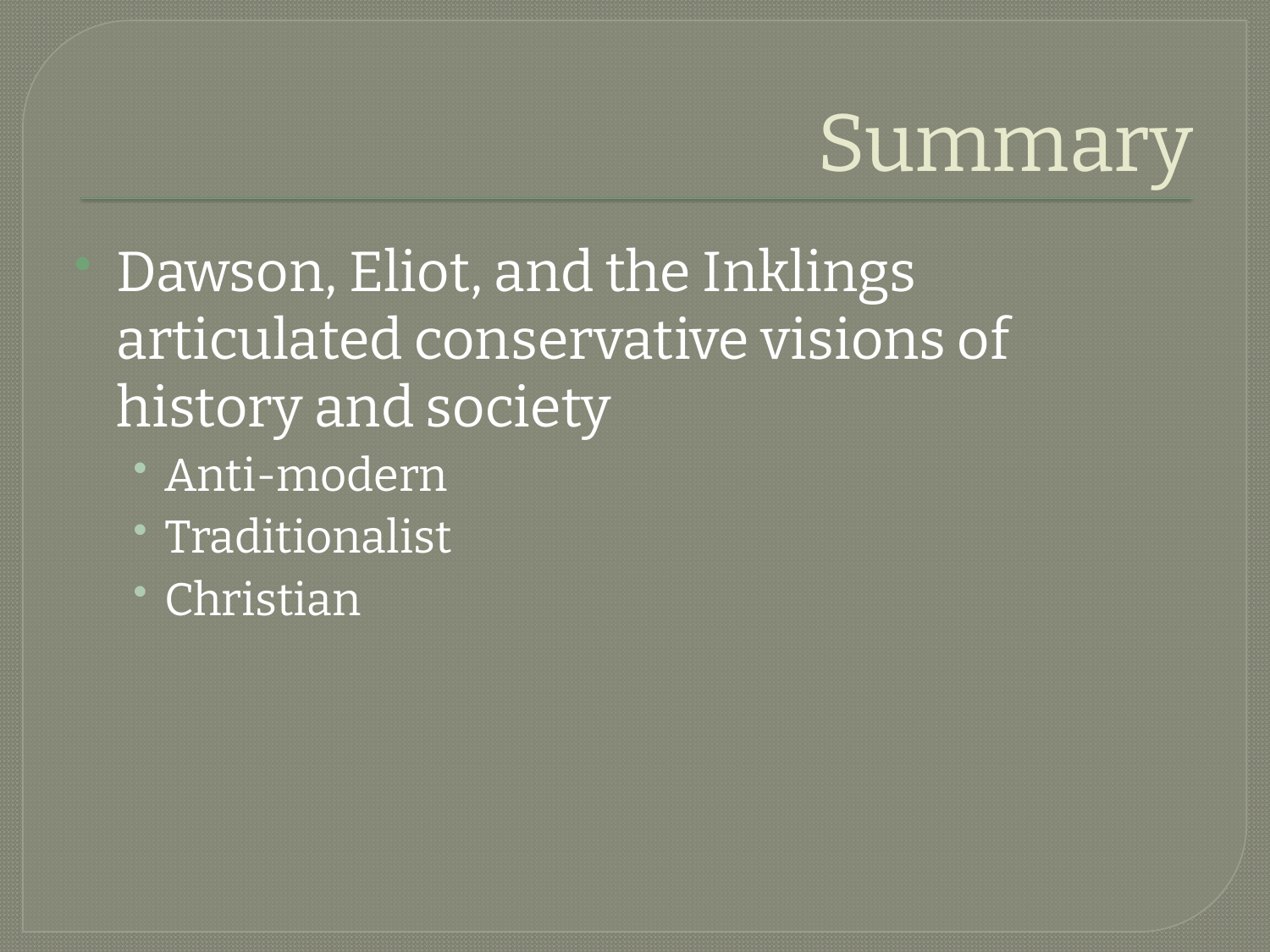

# Summary
Dawson, Eliot, and the Inklings articulated conservative visions of history and society
Anti-modern
Traditionalist
Christian